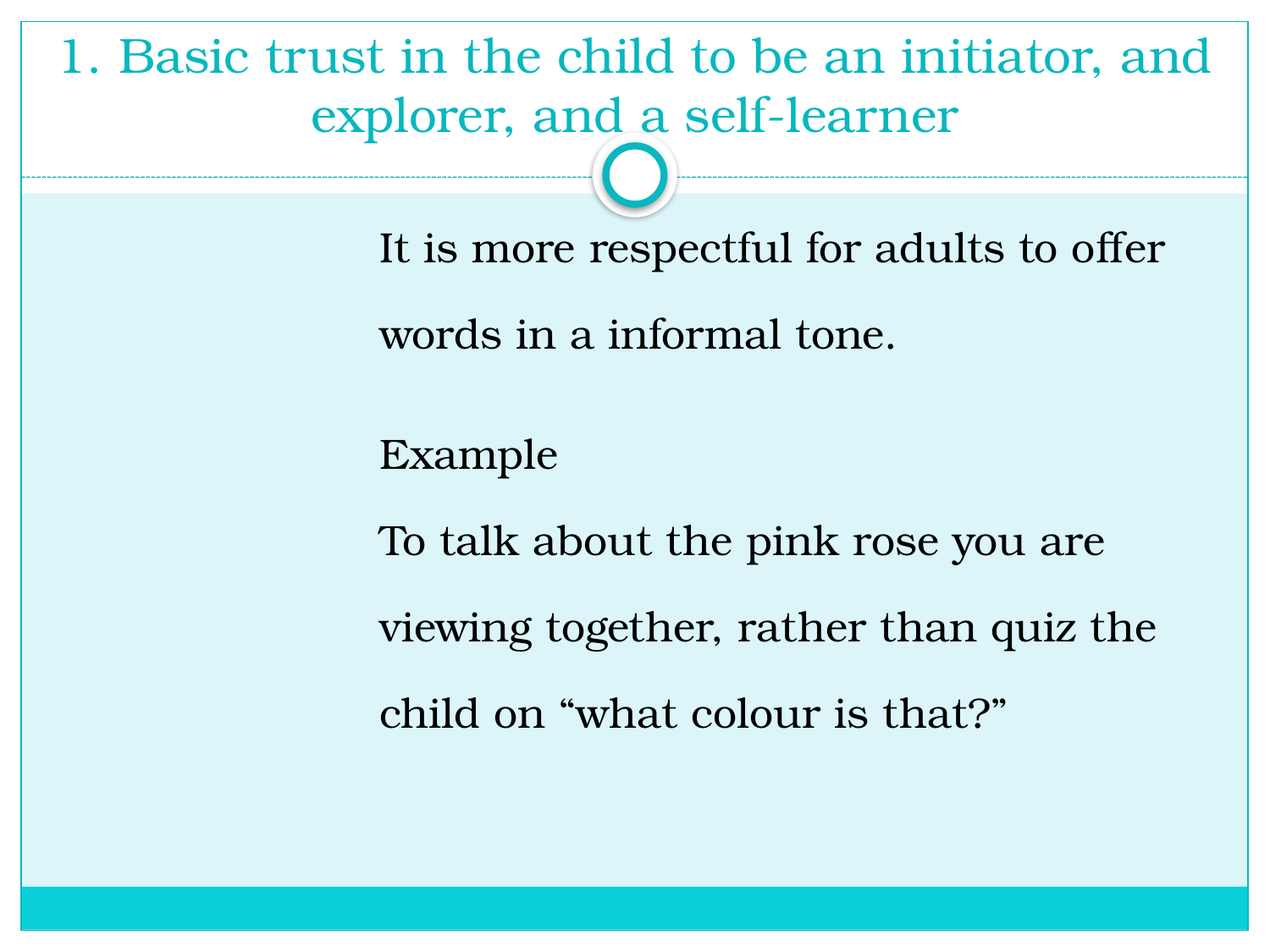

# 1. Basic trust in the child to be an initiator, and explorer, and a self-learner
It is more respectful for adults to offer words in a informal tone.

Example
To talk about the pink rose you are viewing together, rather than quiz the child on “what colour is that?”